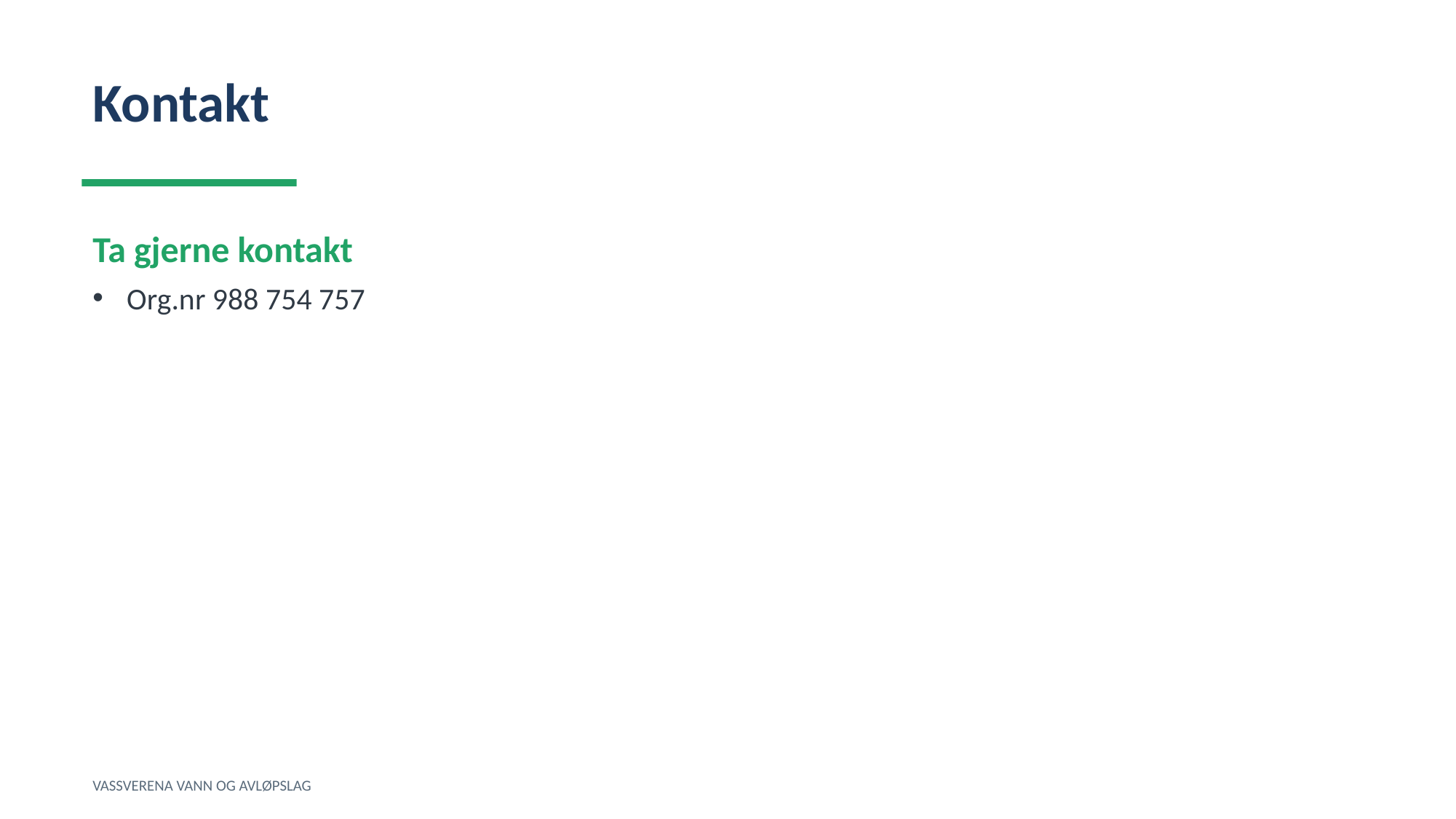

Kontakt

Ta gjerne kontakt
Org.nr 988 754 757
VASSVERENA VANN OG AVLØPSLAG